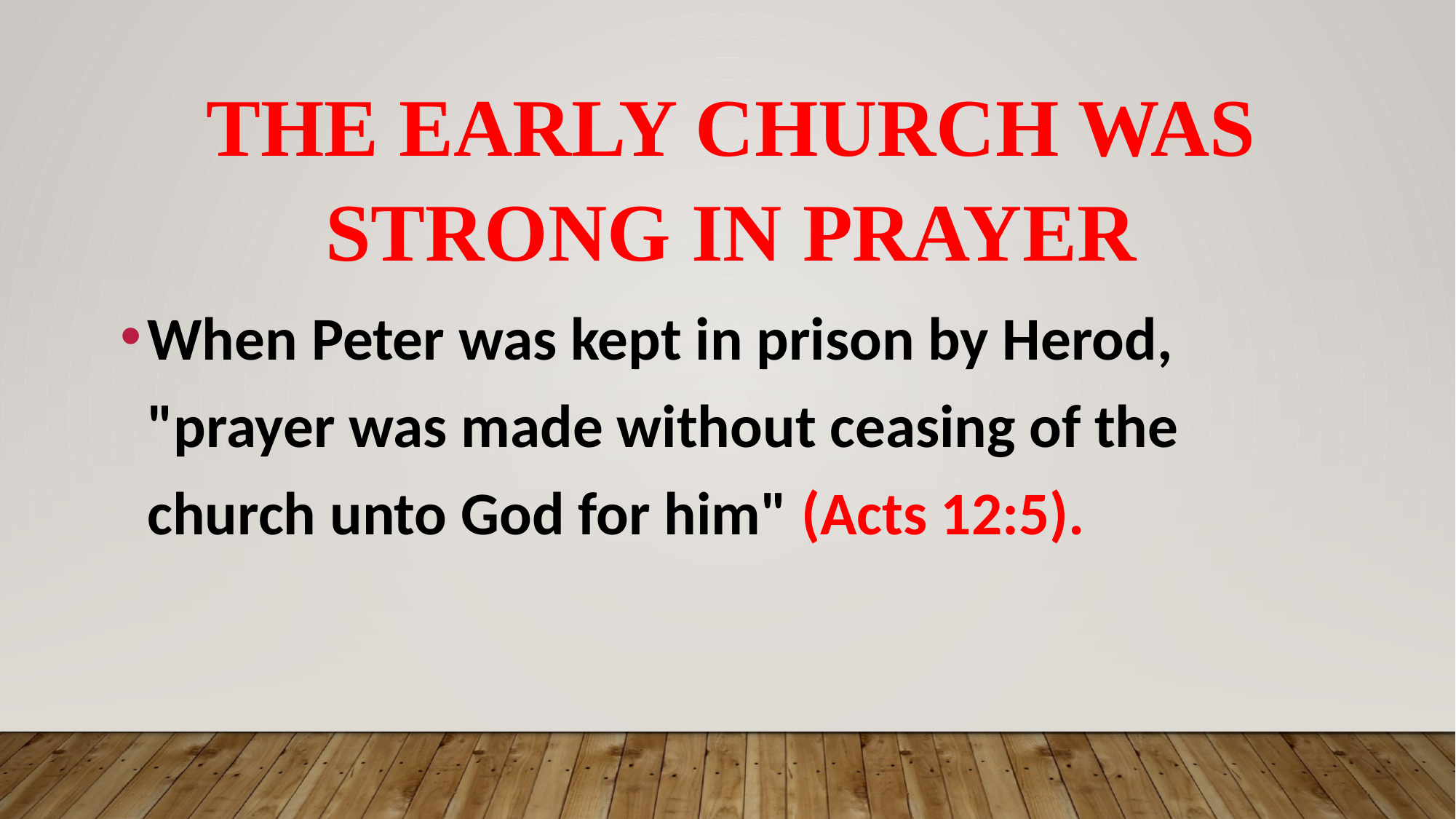

# THE EARLY CHURCH WAS STRONG IN PRAYER
When Peter was kept in prison by Herod, "prayer was made without ceasing of the church unto God for him" (Acts 12:5).